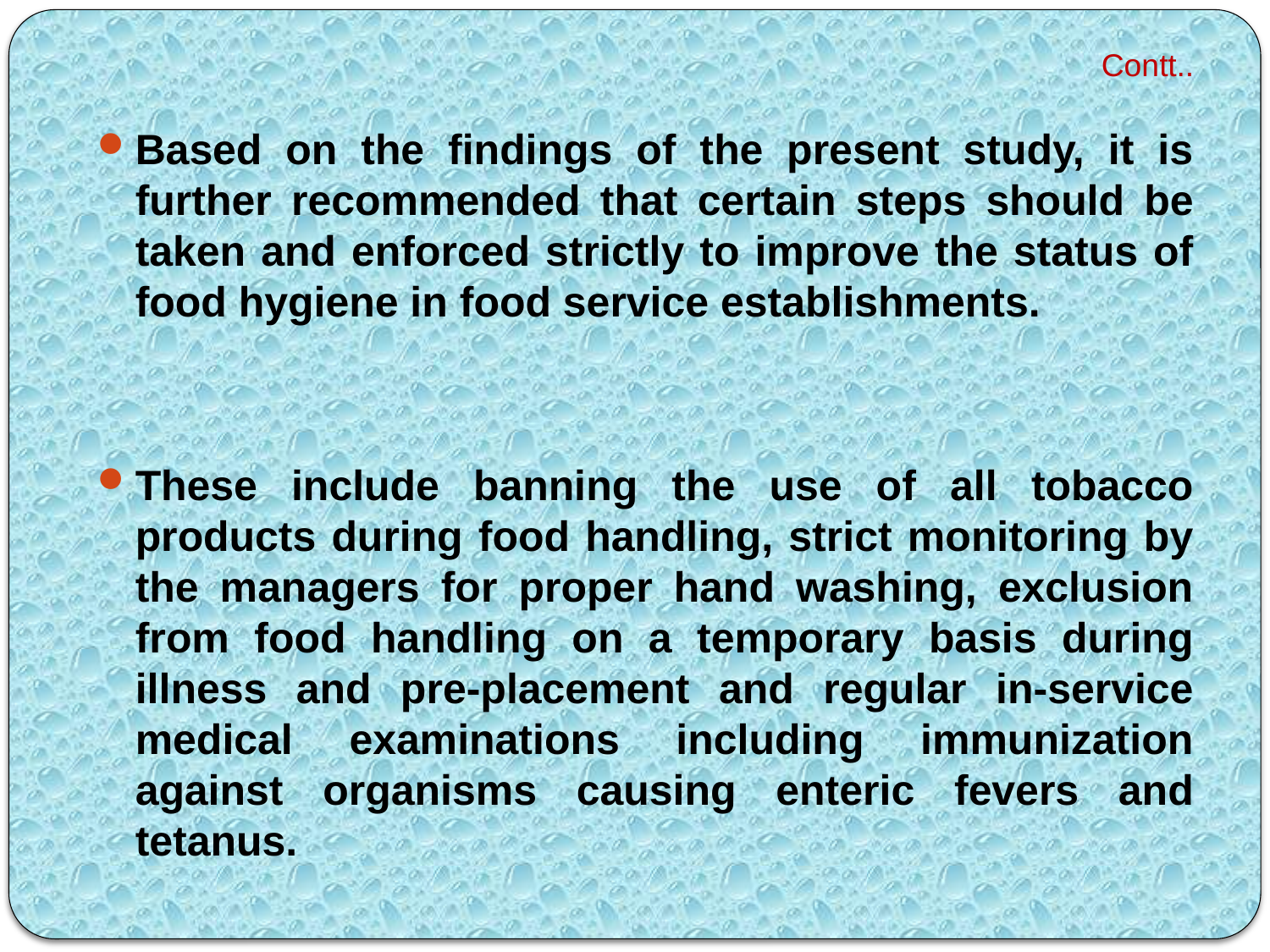

# Contt..
Based on the findings of the present study, it is further recommended that certain steps should be taken and enforced strictly to improve the status of food hygiene in food service establishments.

These include banning the use of all tobacco products during food handling, strict monitoring by the managers for proper hand washing, exclusion from food handling on a temporary basis during illness and pre-placement and regular in-service medical examinations including immunization against organisms causing enteric fevers and tetanus.